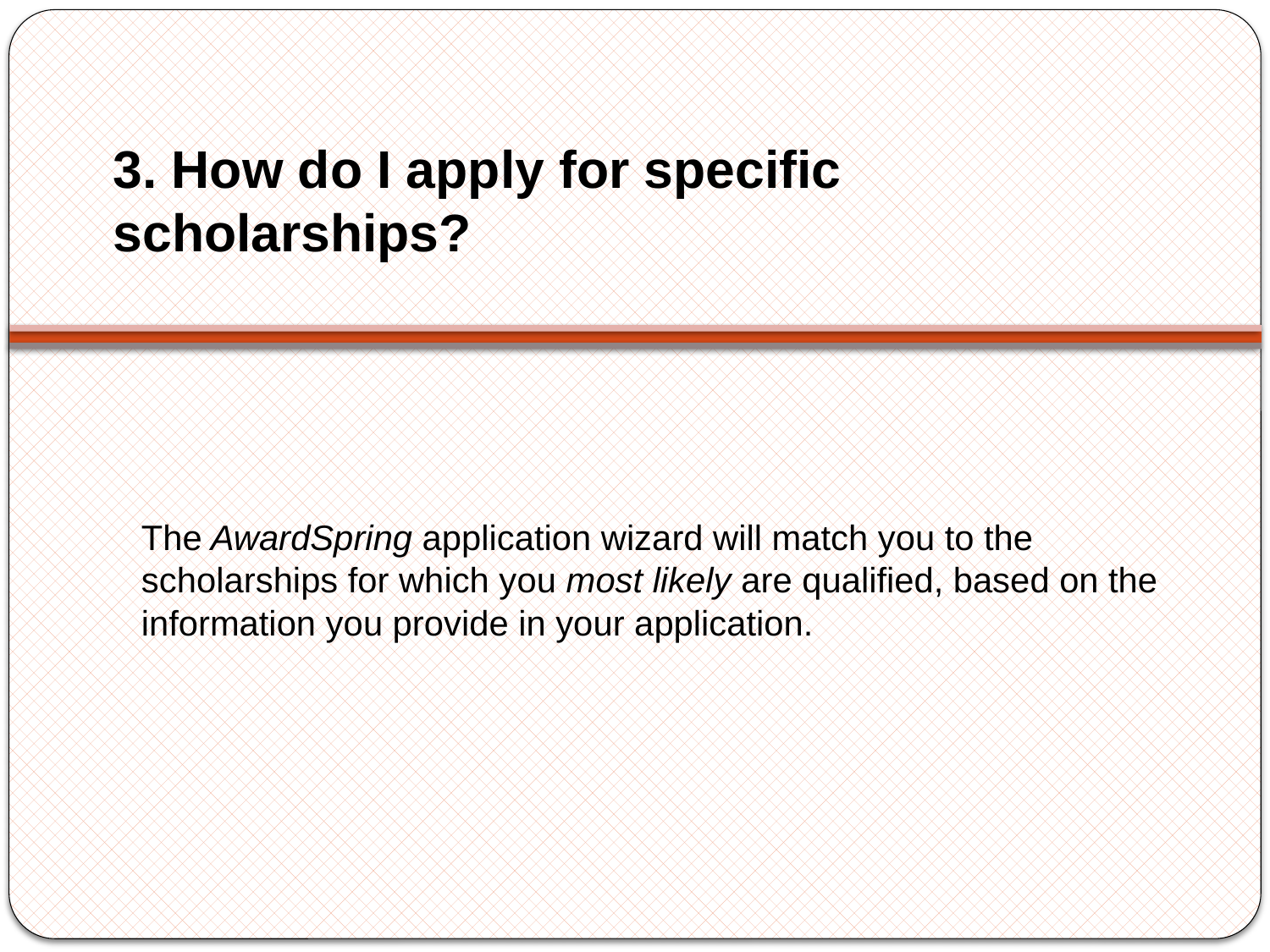

# 3. How do I apply for specific scholarships?

The AwardSpring application wizard will match you to the scholarships for which you most likely are qualified, based on the information you provide in your application.